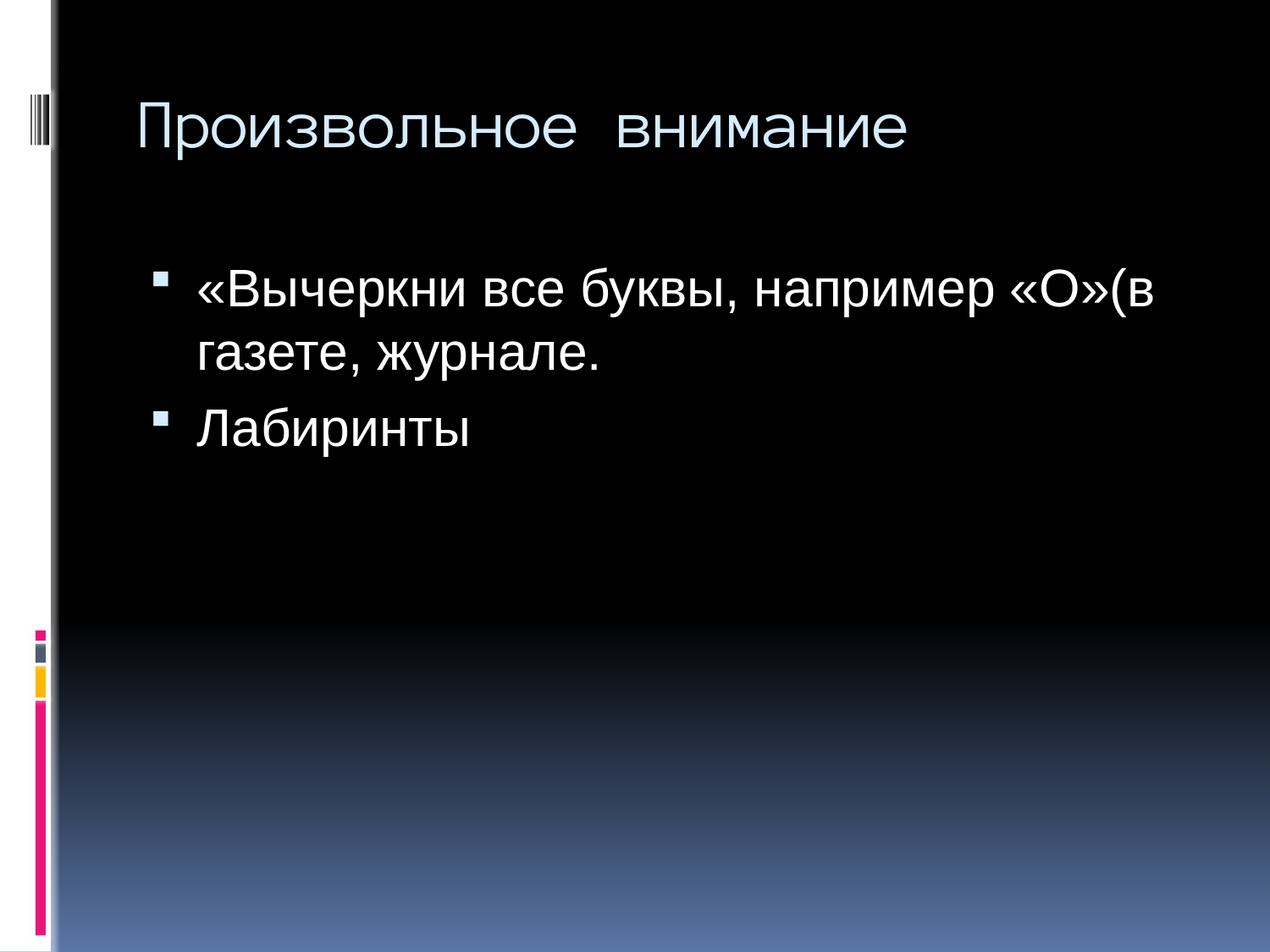

# Произвольное внимание
«Вычеркни все буквы, например «О»(в газете, журнале.
Лабиринты